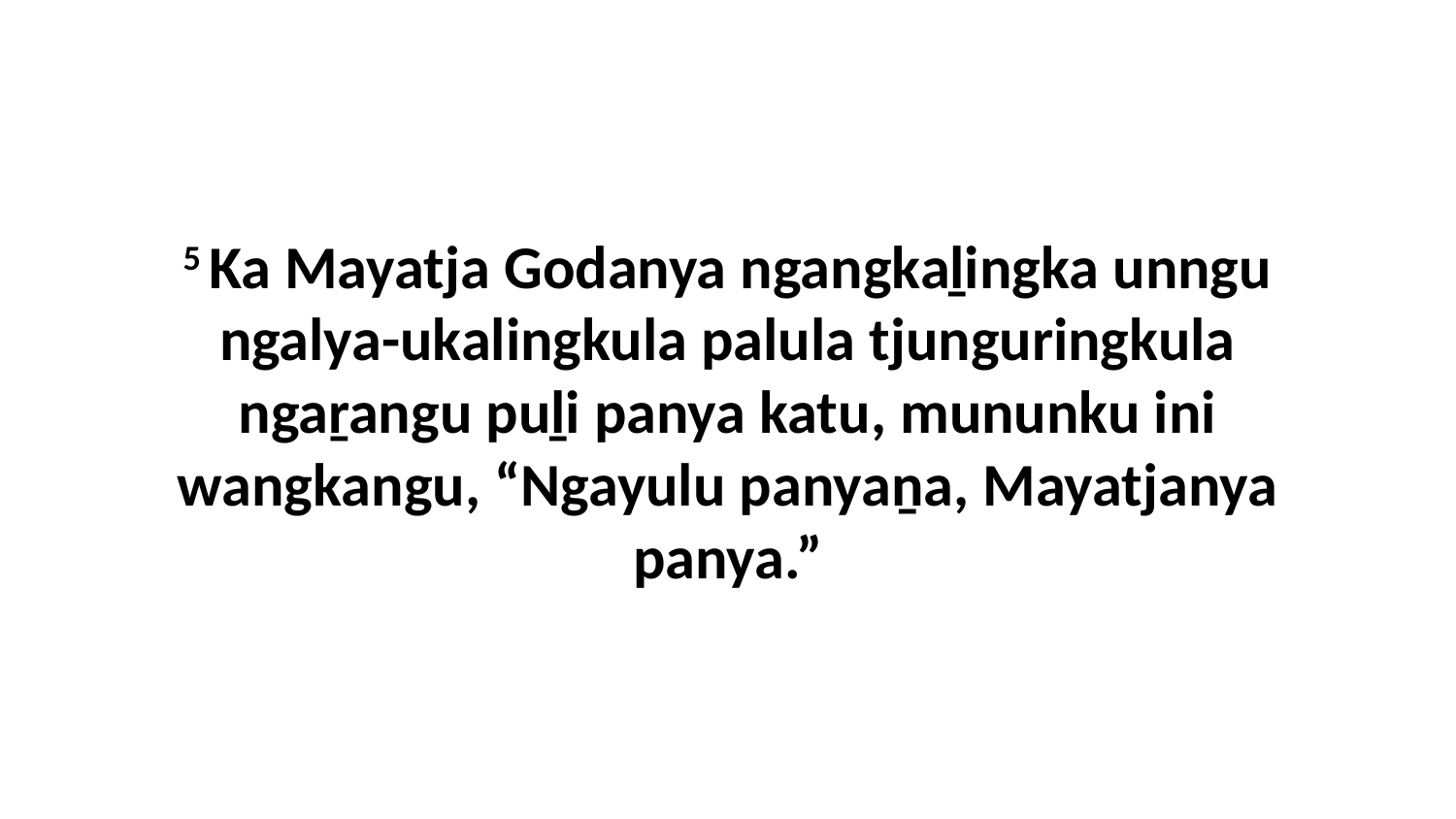

5 Ka Mayatja Godanya ngangkaḻingka unngu ngalya-ukalingkula palula tjunguringkula ngaṟangu puḻi panya katu, mununku ini wangkangu, “Ngayulu panyaṉa, Mayatjanya panya.”